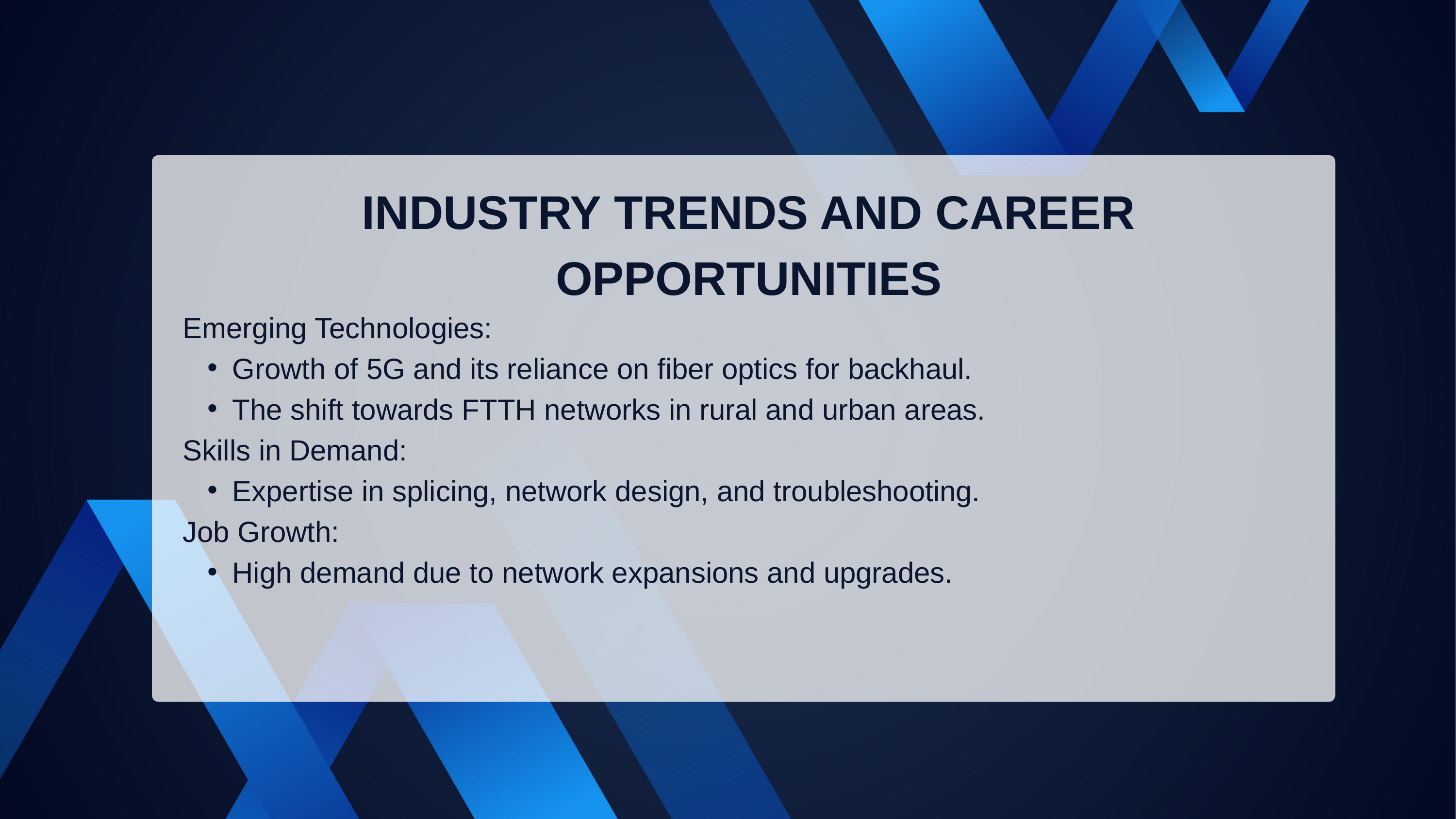

INDUSTRY TRENDS AND CAREER OPPORTUNITIES
Emerging Technologies:
Growth of 5G and its reliance on fiber optics for backhaul.
The shift towards FTTH networks in rural and urban areas.
Skills in Demand:
Expertise in splicing, network design, and troubleshooting.
Job Growth:
High demand due to network expansions and upgrades.